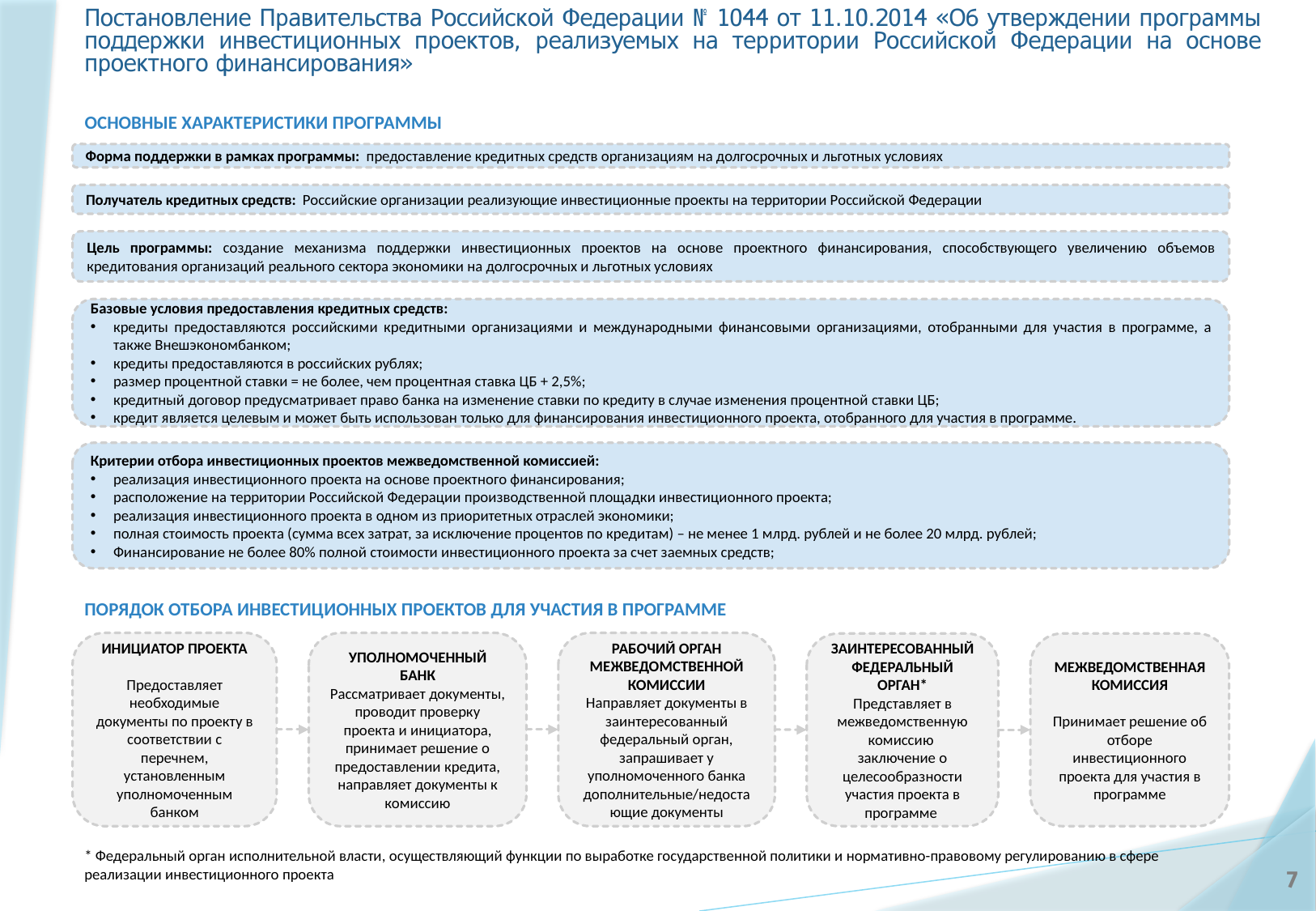

Постановление Правительства Российской Федерации № 1044 от 11.10.2014 «Об утверждении программы поддержки инвестиционных проектов, реализуемых на территории Российской Федерации на основе проектного финансирования»
ОСНОВНЫЕ ХАРАКТЕРИСТИКИ ПРОГРАММЫ
Форма поддержки в рамках программы:  предоставление кредитных средств организациям на долгосрочных и льготных условиях
Получатель кредитных средств:  Российские организации реализующие инвестиционные проекты на территории Российской Федерации
Цель программы: создание механизма поддержки инвестиционных проектов на основе проектного финансирования, способствующего увеличению объемов кредитования организаций реального сектора экономики на долгосрочных и льготных условиях
Базовые условия предоставления кредитных средств:
кредиты предоставляются российскими кредитными организациями и международными финансовыми организациями, отобранными для участия в программе, а также Внешэкономбанком;
кредиты предоставляются в российских рублях;
размер процентной ставки = не более, чем процентная ставка ЦБ + 2,5%;
кредитный договор предусматривает право банка на изменение ставки по кредиту в случае изменения процентной ставки ЦБ;
кредит является целевым и может быть использован только для финансирования инвестиционного проекта, отобранного для участия в программе.
Критерии отбора инвестиционных проектов межведомственной комиссией:
реализация инвестиционного проекта на основе проектного финансирования;
расположение на территории Российской Федерации производственной площадки инвестиционного проекта;
реализация инвестиционного проекта в одном из приоритетных отраслей экономики;
полная стоимость проекта (сумма всех затрат, за исключение процентов по кредитам) – не менее 1 млрд. рублей и не более 20 млрд. рублей;
Финансирование не более 80% полной стоимости инвестиционного проекта за счет заемных средств;
ПОРЯДОК ОТБОРА ИНВЕСТИЦИОННЫХ ПРОЕКТОВ ДЛЯ УЧАСТИЯ В ПРОГРАММЕ
ИНИЦИАТОР ПРОЕКТА

Предоставляет необходимые документы по проекту в соответствии с перечнем, установленным уполномоченным банком
УПОЛНОМОЧЕННЫЙ БАНК
Рассматривает документы, проводит проверку проекта и инициатора, принимает решение о предоставлении кредита, направляет документы к комиссию
РАБОЧИЙ ОРГАН МЕЖВЕДОМСТВЕННОЙ КОМИССИИ
Направляет документы в заинтересованный федеральный орган, запрашивает у уполномоченного банка дополнительные/недостающие документы
ЗАИНТЕРЕСОВАННЫЙ ФЕДЕРАЛЬНЫЙ ОРГАН*
Представляет в межведомственную комиссию  заключение о целесообразности участия проекта в программе
МЕЖВЕДОМСТВЕННАЯ КОМИССИЯ

Принимает решение об отборе инвестиционного проекта для участия в программе
* Федеральный орган исполнительной власти, осуществляющий функции по выработке государственной политики и нормативно-правовому регулированию в сфере реализации инвестиционного проекта
7